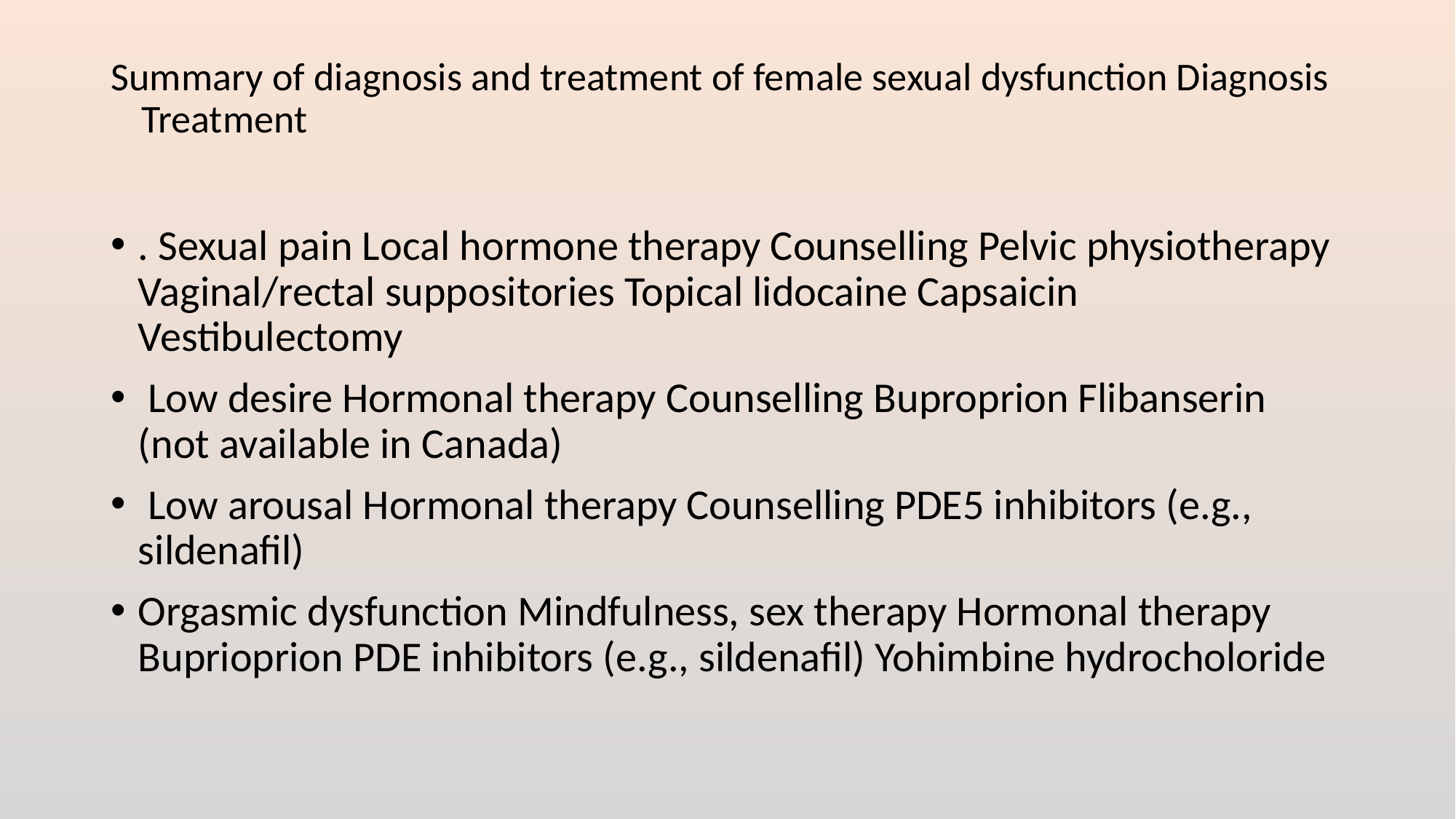

# Summary of diagnosis and treatment of female sexual dysfunction Diagnosis Treatment
. Sexual pain Local hormone therapy Counselling Pelvic physiotherapy Vaginal/rectal suppositories Topical lidocaine Capsaicin Vestibulectomy
 Low desire Hormonal therapy Counselling Buproprion Flibanserin (not available in Canada)
 Low arousal Hormonal therapy Counselling PDE5 inhibitors (e.g., sildenafil)
Orgasmic dysfunction Mindfulness, sex therapy Hormonal therapy Buprioprion PDE inhibitors (e.g., sildenafil) Yohimbine hydrocholoride